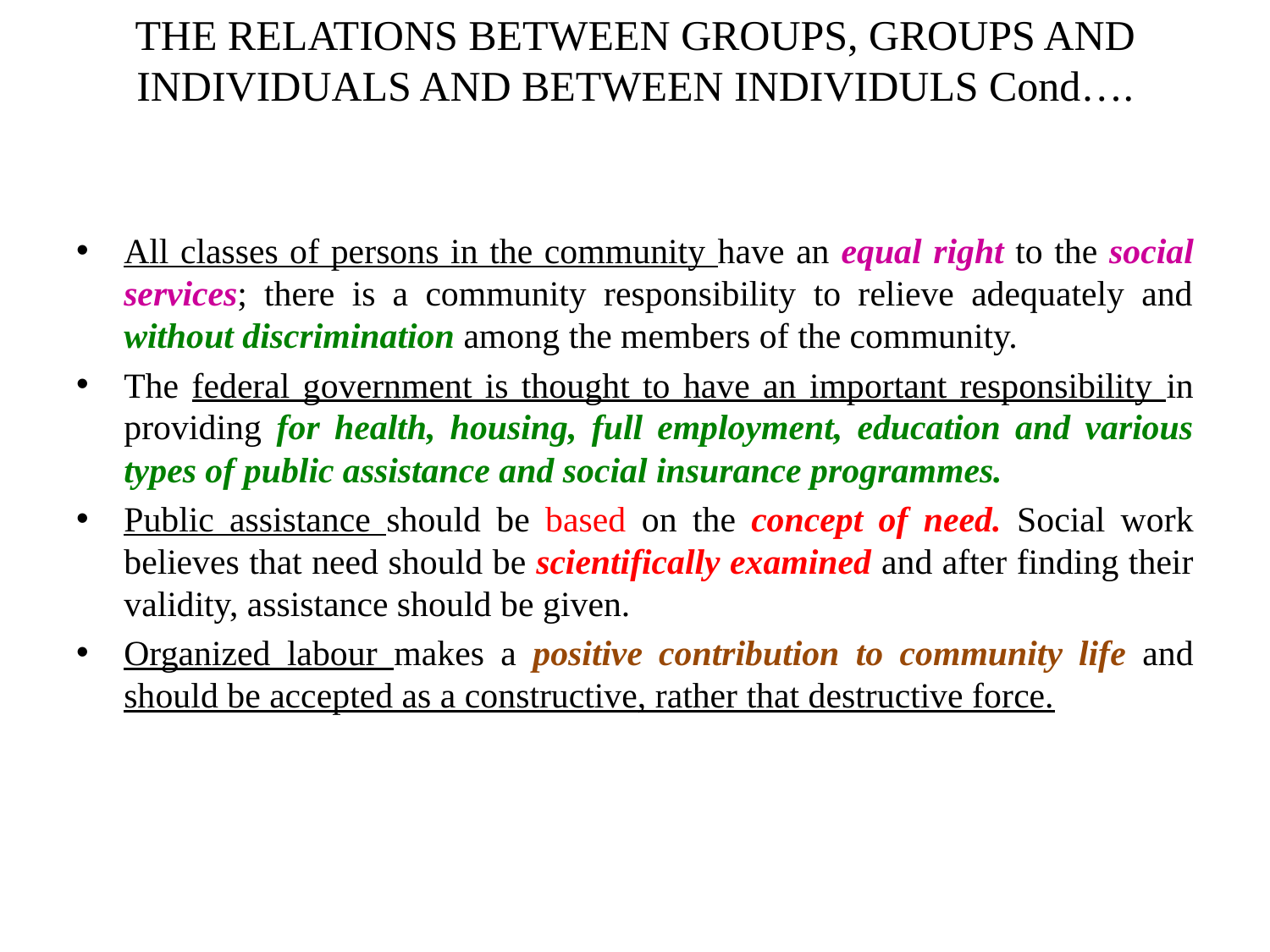

# THE RELATIONS BETWEEN GROUPS, GROUPS AND INDIVIDUALS AND BETWEEN INDIVIDULS Cond….
All classes of persons in the community have an equal right to the social services; there is a community responsibility to relieve adequately and without discrimination among the members of the community.
The federal government is thought to have an important responsibility in providing for health, housing, full employment, education and various types of public assistance and social insurance programmes.
Public assistance should be based on the concept of need. Social work believes that need should be scientifically examined and after finding their validity, assistance should be given.
Organized labour makes a positive contribution to community life and should be accepted as a constructive, rather that destructive force.